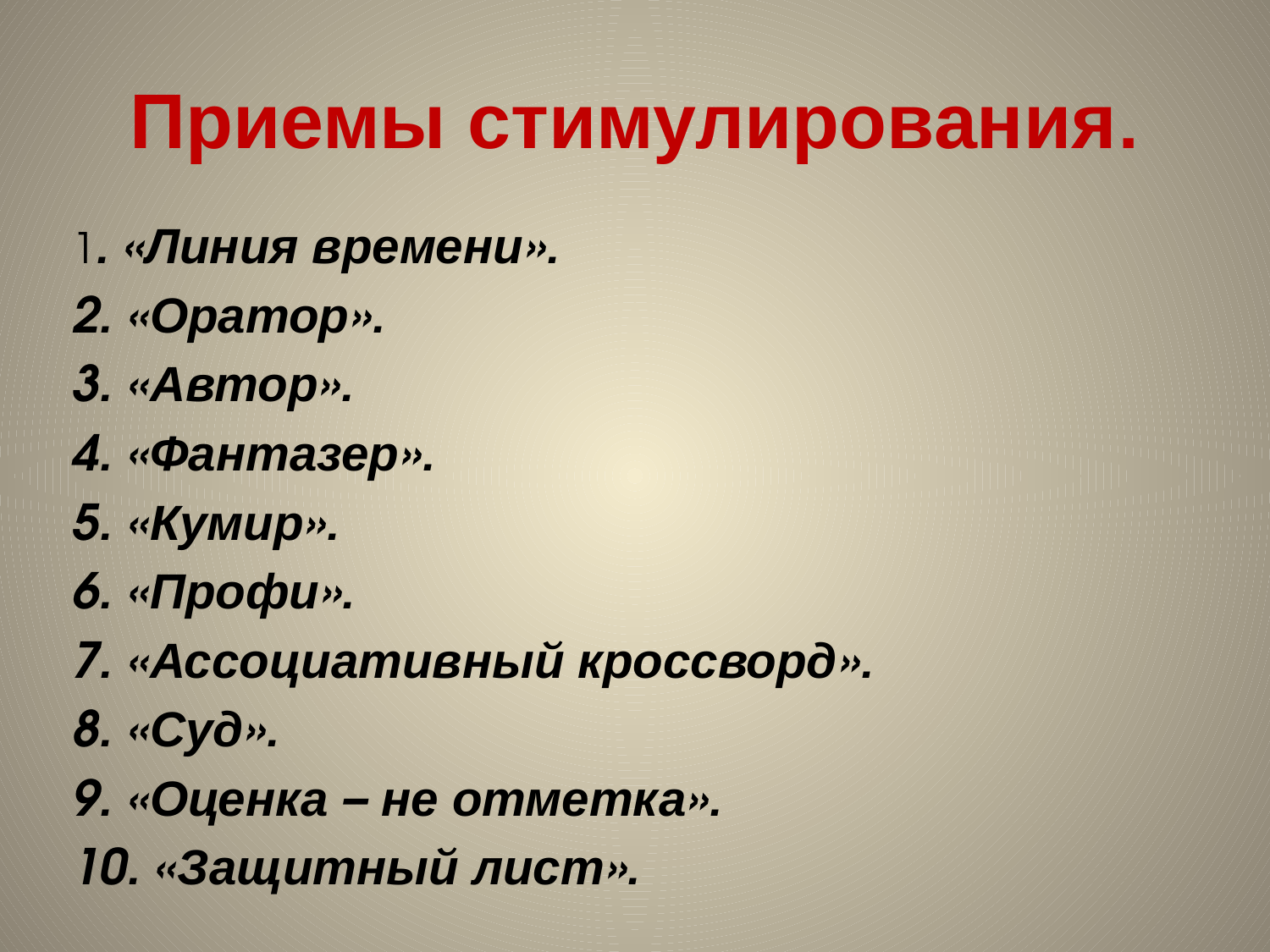

# Приемы стимулирования.
1. «Линия времени».
2. «Оратор».
3. «Автор».
4. «Фантазер».
5. «Кумир».
6. «Профи».
7. «Ассоциативный кроссворд».
8. «Суд».
9. «Оценка – не отметка».
10. «Защитный лист».